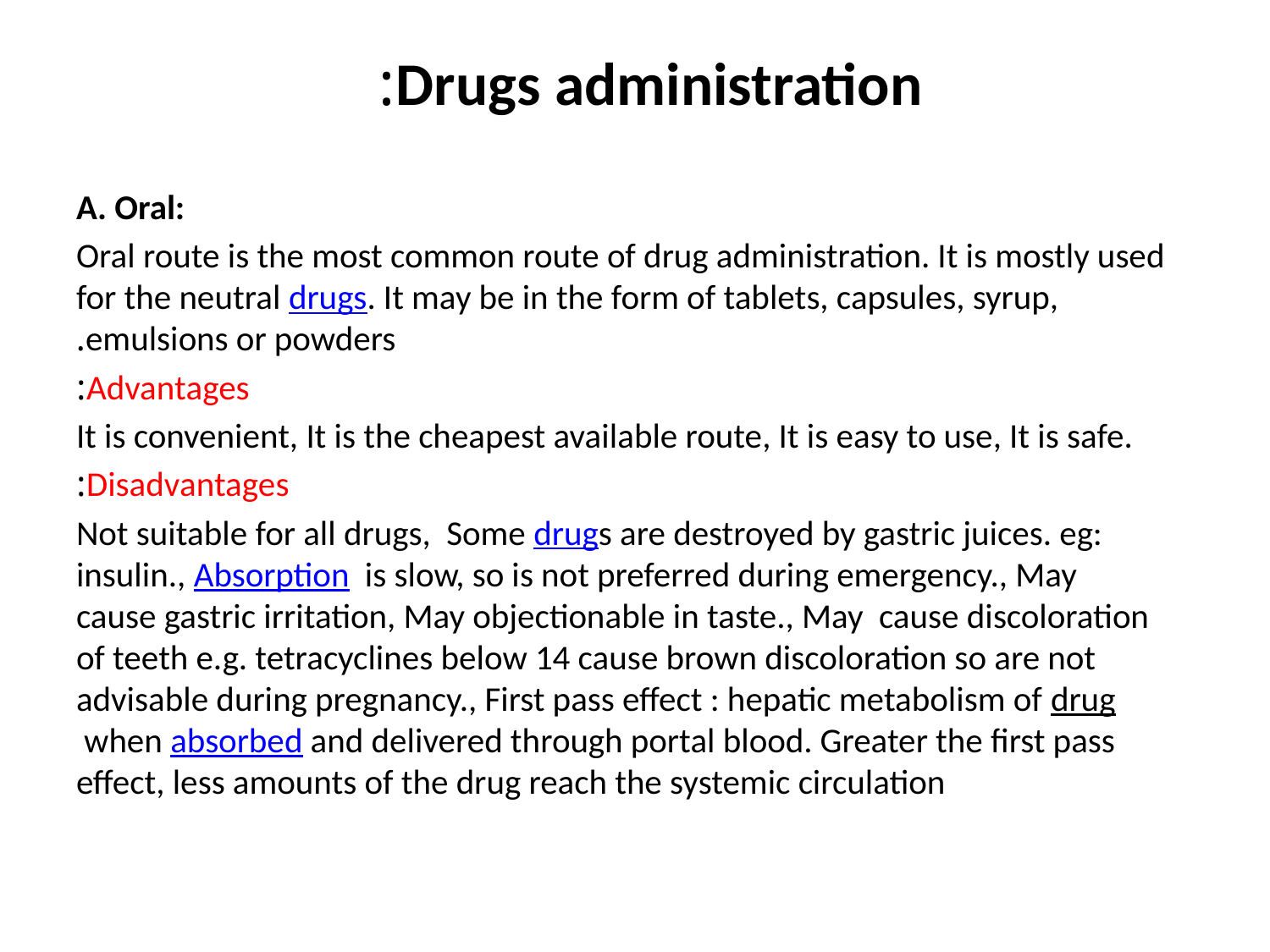

# Drugs administration:
A. Oral:
Oral route is the most common route of drug administration. It is mostly used for the neutral drugs. It may be in the form of tablets, capsules, syrup, emulsions or powders.
Advantages:
It is convenient, It is the cheapest available route, It is easy to use, It is safe.
Disadvantages:
Not suitable for all drugs,  Some drugs are destroyed by gastric juices. eg:  insulin., Absorption  is slow, so is not preferred during emergency., May cause gastric irritation, May objectionable in taste., May  cause discoloration of teeth e.g. tetracyclines below 14 cause brown discoloration so are not advisable during pregnancy., First pass effect : hepatic metabolism of drug when absorbed and delivered through portal blood. Greater the first pass effect, less amounts of the drug reach the systemic circulation